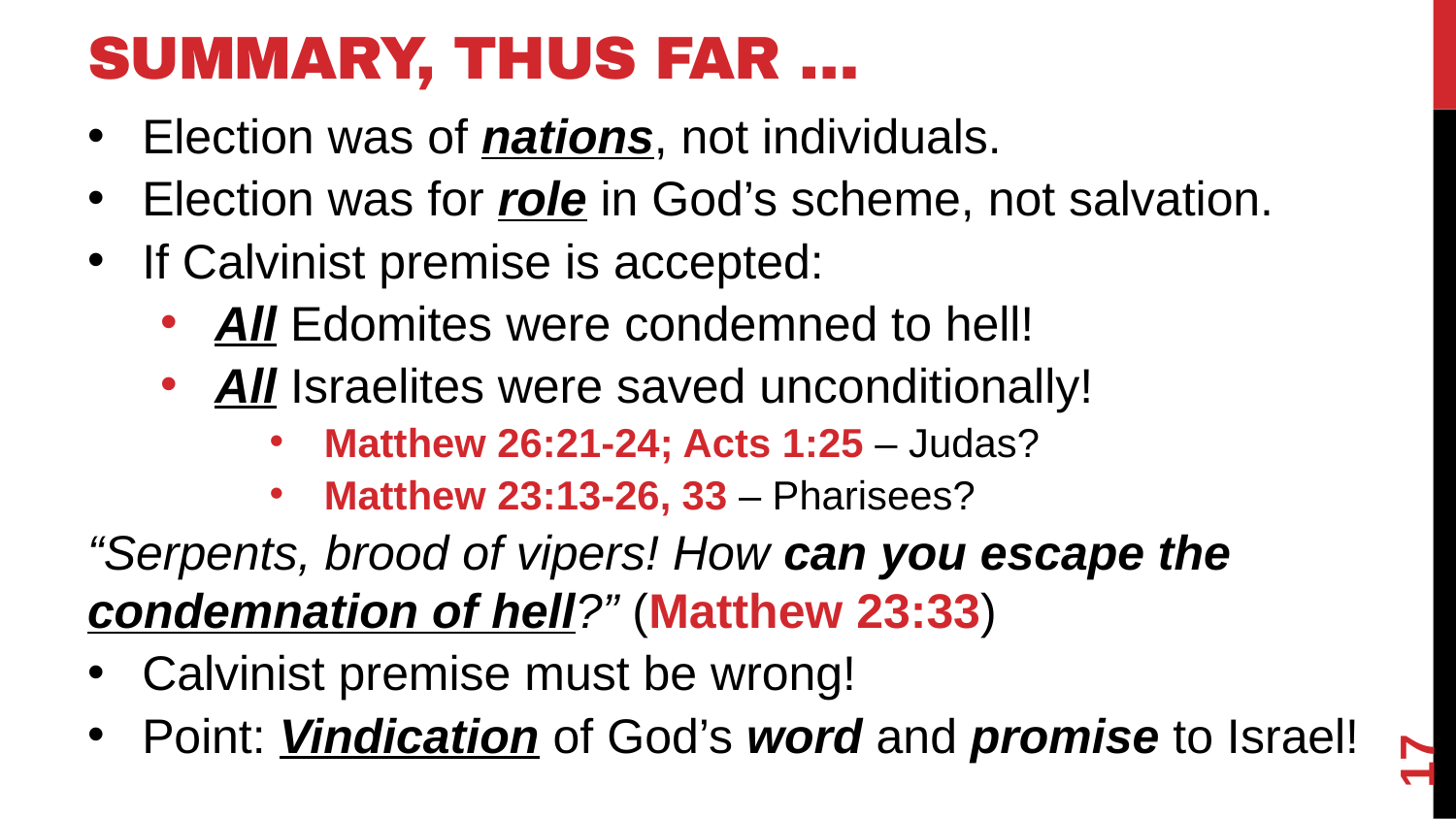

# Summary, Thus Far …
Election was of nations, not individuals.
Election was for role in God’s scheme, not salvation.
If Calvinist premise is accepted:
All Edomites were condemned to hell!
All Israelites were saved unconditionally!
Matthew 26:21-24; Acts 1:25 – Judas?
Matthew 23:13-26, 33 – Pharisees?
“Serpents, brood of vipers! How can you escape the condemnation of hell?” (Matthew 23:33)
Calvinist premise must be wrong!
Point: Vindication of God’s word and promise to Israel!
17